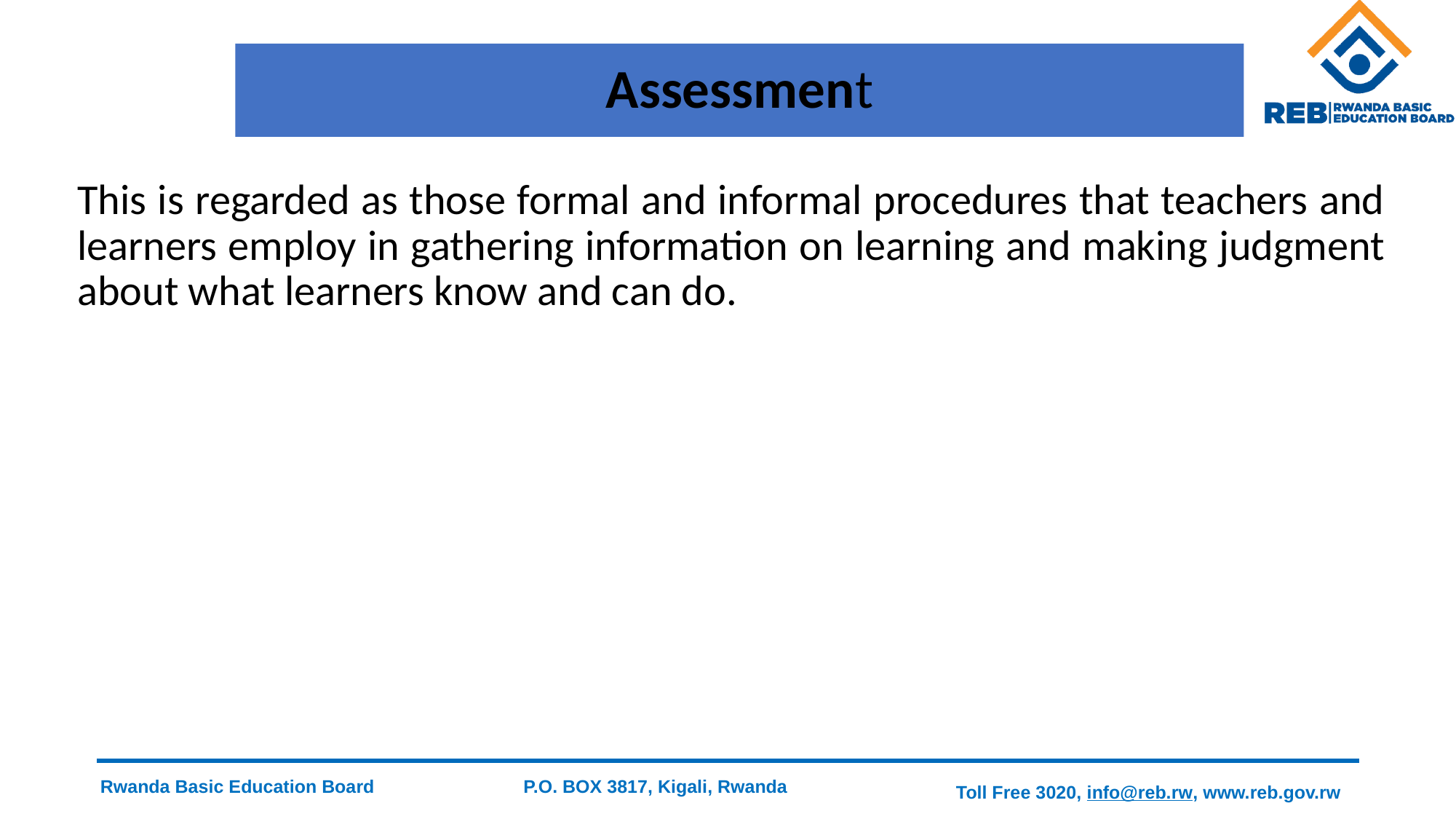

# Assessment
This is regarded as those formal and informal procedures that teachers and learners employ in gathering information on learning and making judgment about what learners know and can do.